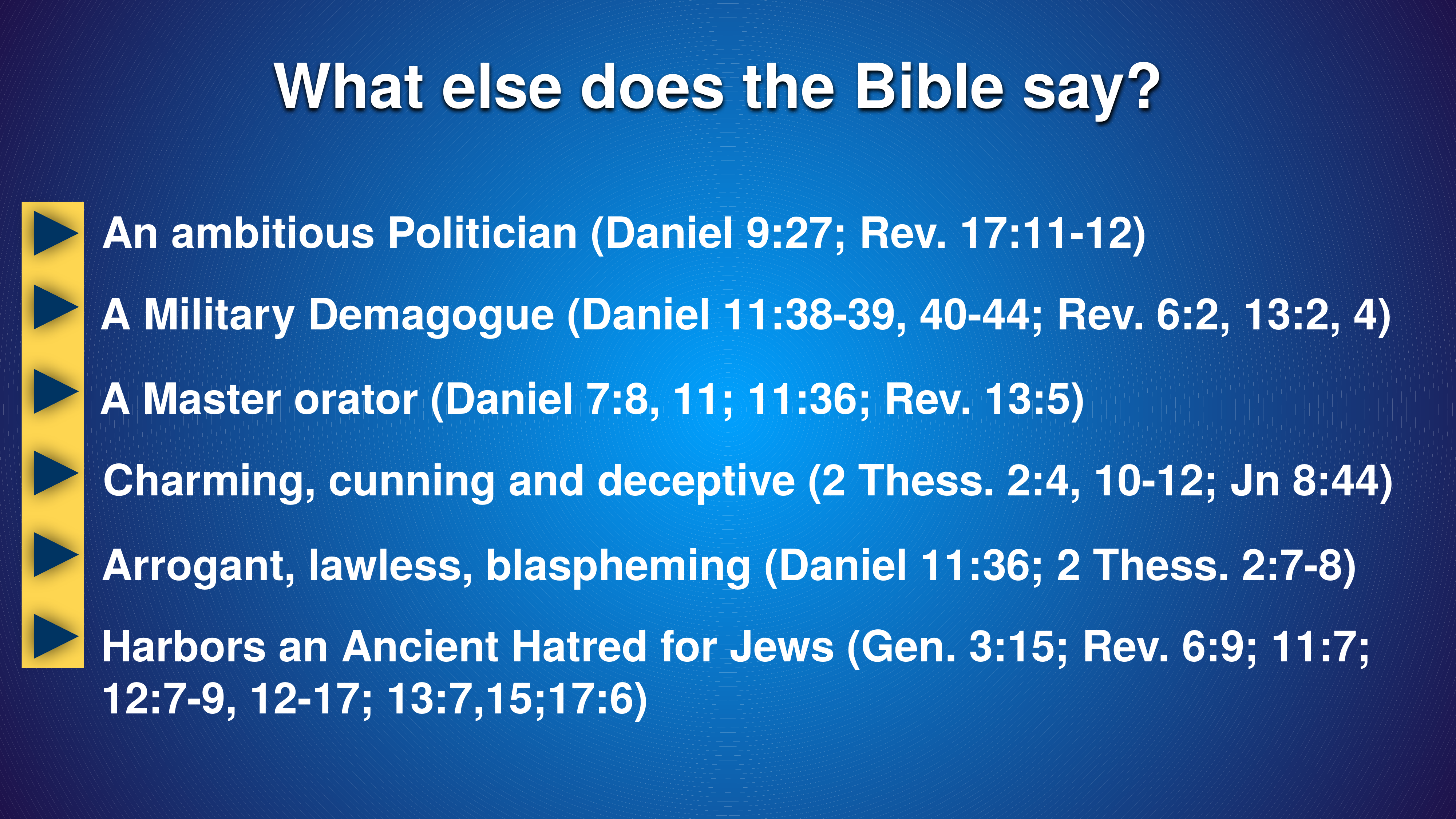

What else does the Bible say?
An ambitious Politician (Daniel 9:27; Rev. 17:11-12)

A Military Demagogue (Daniel 11:38-39, 40-44; Rev. 6:2, 13:2, 4)

A Master orator (Daniel 7:8, 11; 11:36; Rev. 13:5)

Charming, cunning and deceptive (2 Thess. 2:4, 10-12; Jn 8:44)

Arrogant, lawless, blaspheming (Daniel 11:36; 2 Thess. 2:7-8)

Harbors an Ancient Hatred for Jews (Gen. 3:15; Rev. 6:9; 11:7;
12:7-9, 12-17; 13:7,15;17:6)